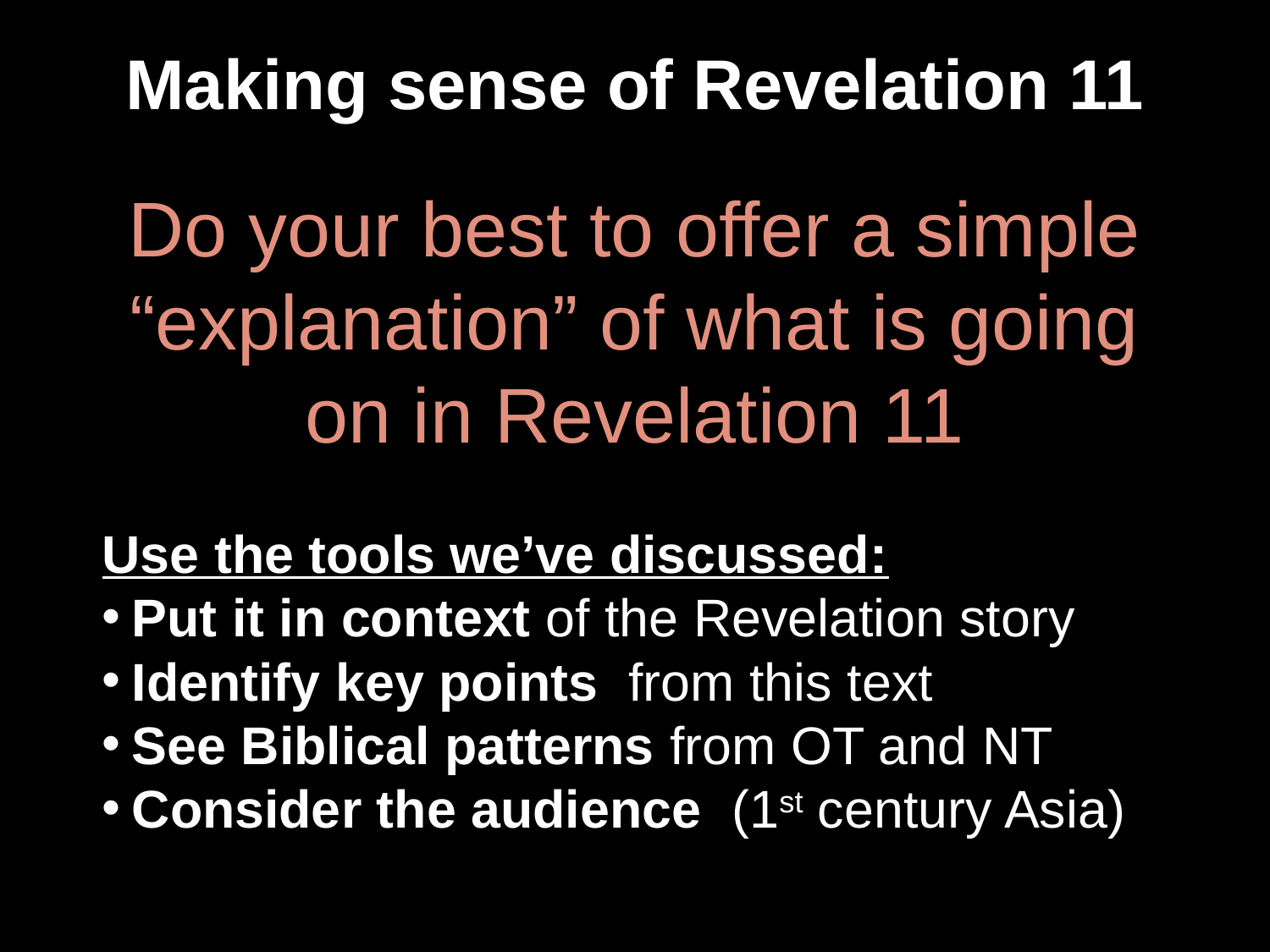

# Making sense of Revelation 11
Do your best to offer a simple “explanation” of what is going on in Revelation 11
Use the tools we’ve discussed:
Put it in context of the Revelation story
Identify key points  from this text
See Biblical patterns from OT and NT
Consider the audience  (1st century Asia)